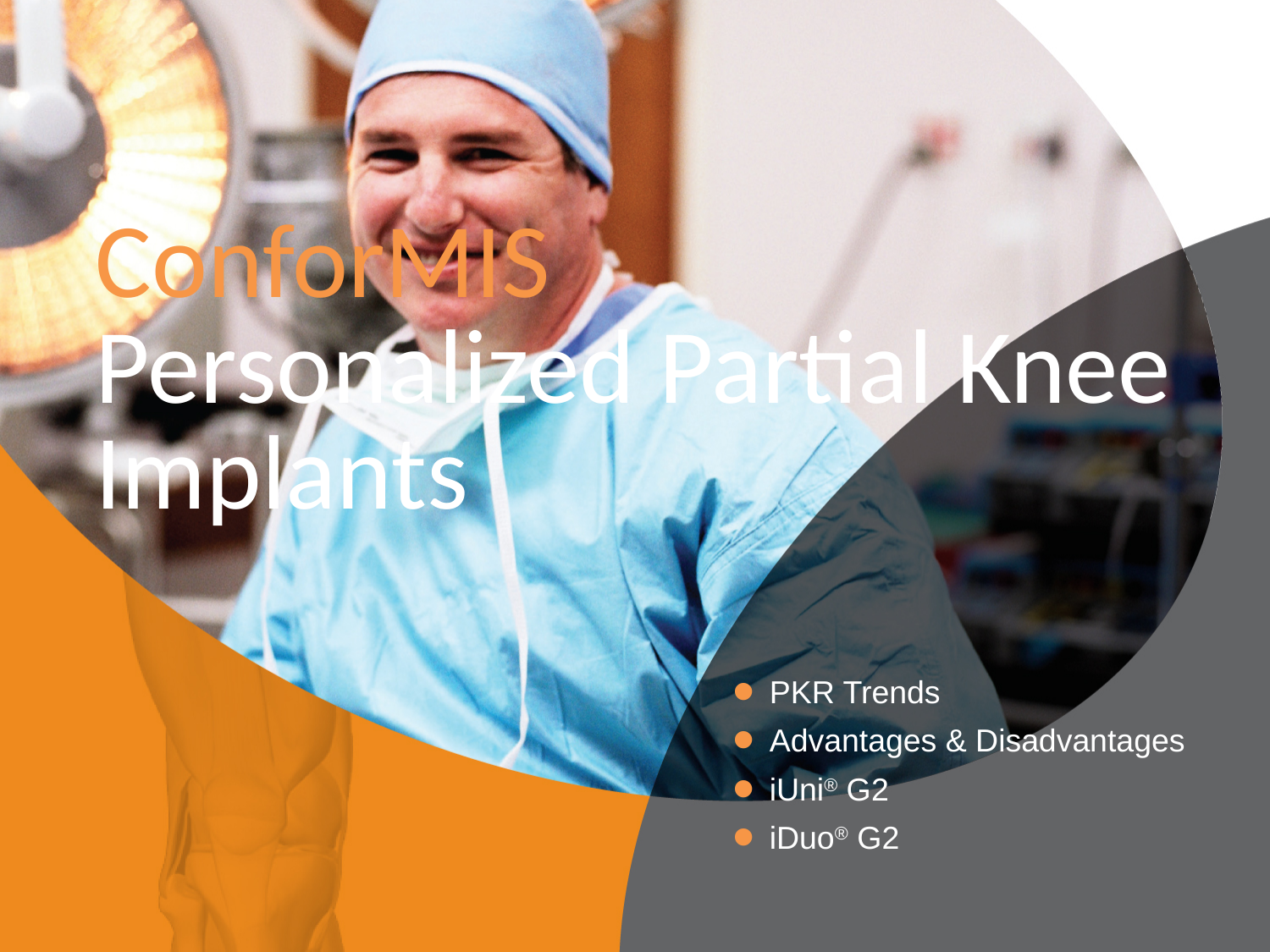

# ConforMIS Personalized Partial Knee Implants
PKR Trends
Advantages & Disadvantages
iUni® G2
iDuo® G2